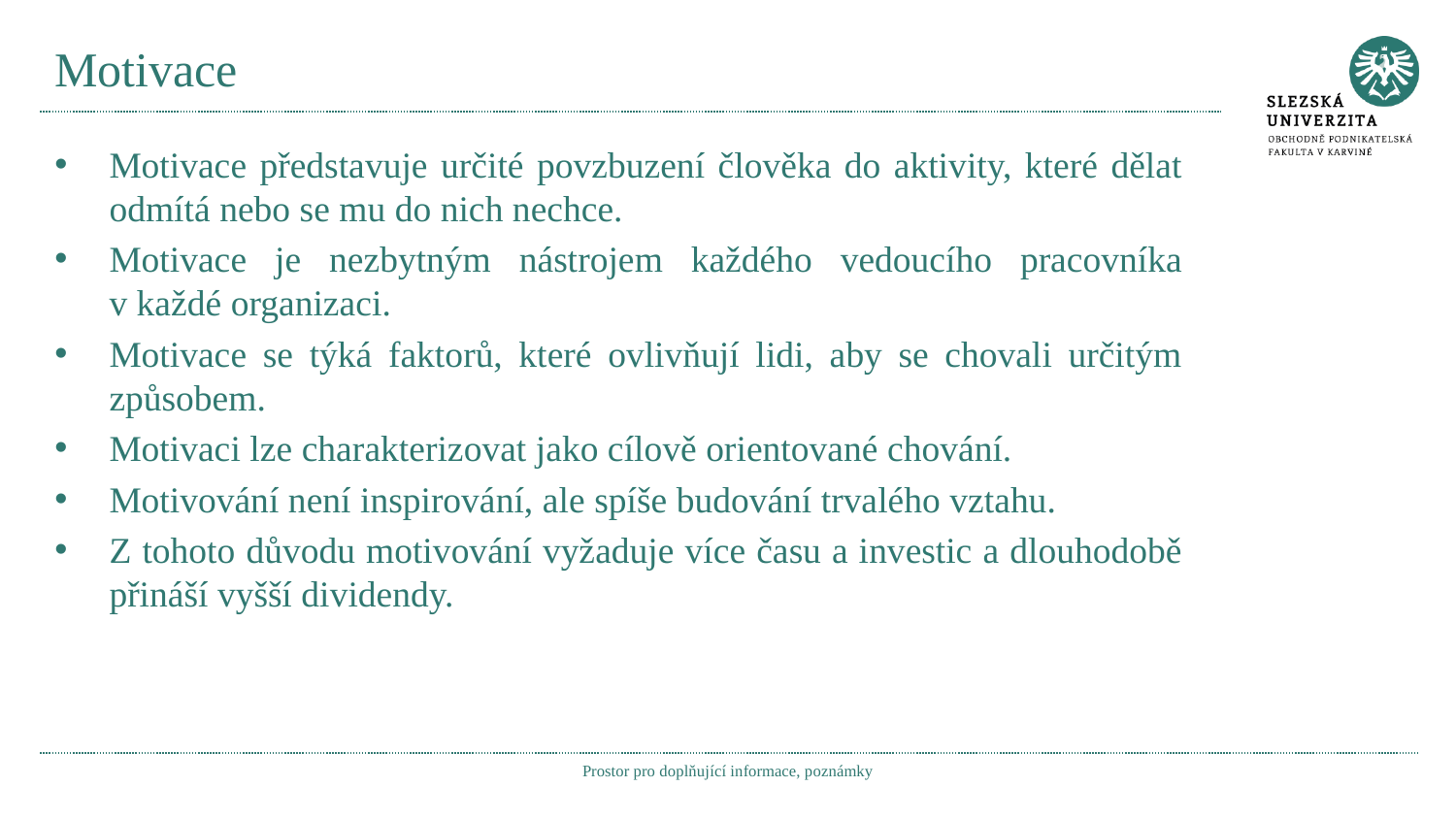

# Motivace
Motivace představuje určité povzbuzení člověka do aktivity, které dělat odmítá nebo se mu do nich nechce.
Motivace je nezbytným nástrojem každého vedoucího pracovníka v každé organizaci.
Motivace se týká faktorů, které ovlivňují lidi, aby se chovali určitým způsobem.
Motivaci lze charakterizovat jako cílově orientované chování.
Motivování není inspirování, ale spíše budování trvalého vztahu.
Z tohoto důvodu motivování vyžaduje více času a investic a dlouhodobě přináší vyšší dividendy.
Prostor pro doplňující informace, poznámky